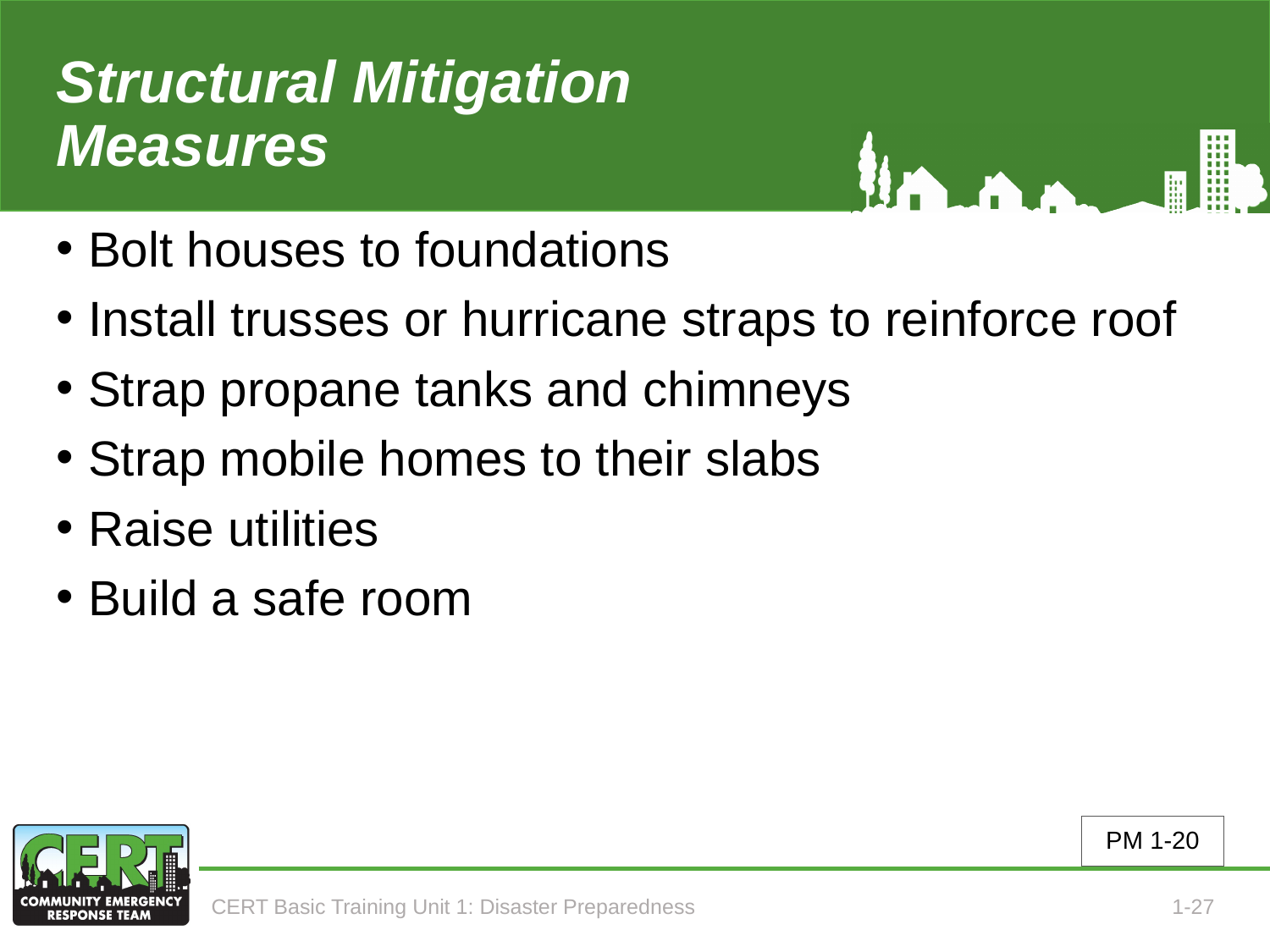

# Structural Mitigation Measures
Bolt houses to foundations
Install trusses or hurricane straps to reinforce roof
Strap propane tanks and chimneys
Strap mobile homes to their slabs
Raise utilities
Build a safe room
PM 1-20
CERT Basic Training Unit 1: Disaster Preparedness
1-27